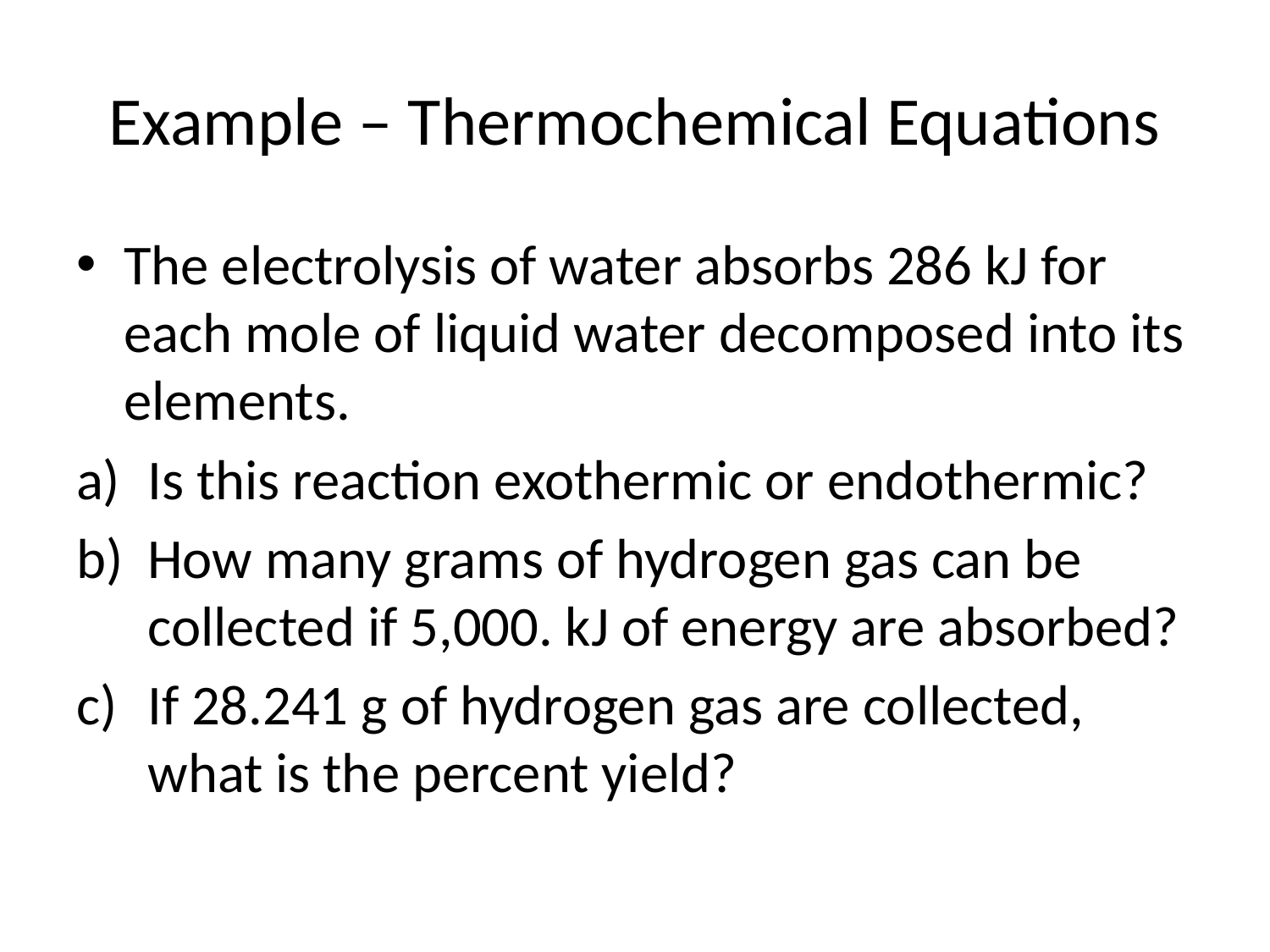

# Example – Thermochemical Equations
The electrolysis of water absorbs 286 kJ for each mole of liquid water decomposed into its elements.
Is this reaction exothermic or endothermic?
How many grams of hydrogen gas can be collected if 5,000. kJ of energy are absorbed?
If 28.241 g of hydrogen gas are collected, what is the percent yield?